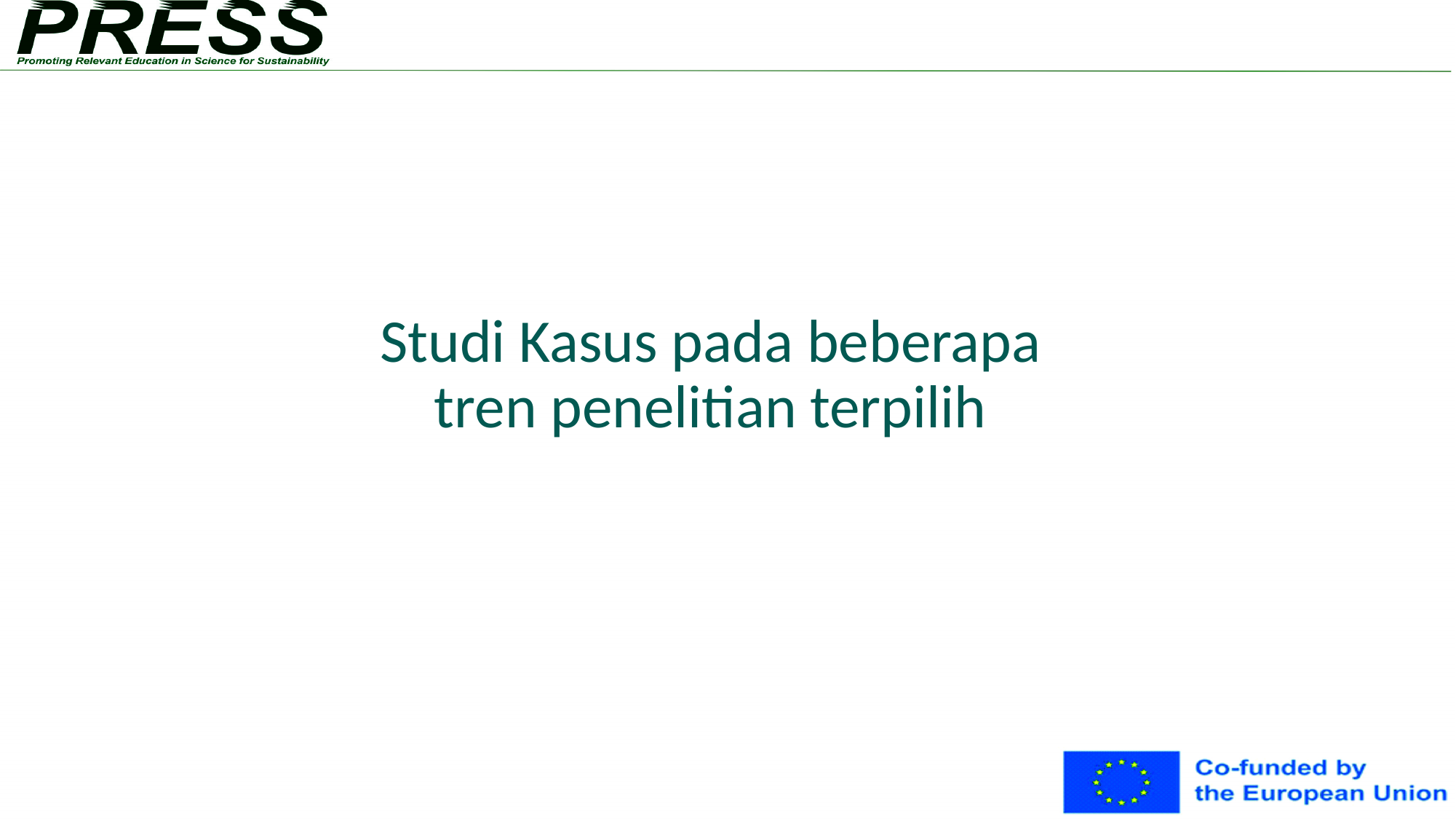

# Studi Kasus pada beberapa tren penelitian terpilih